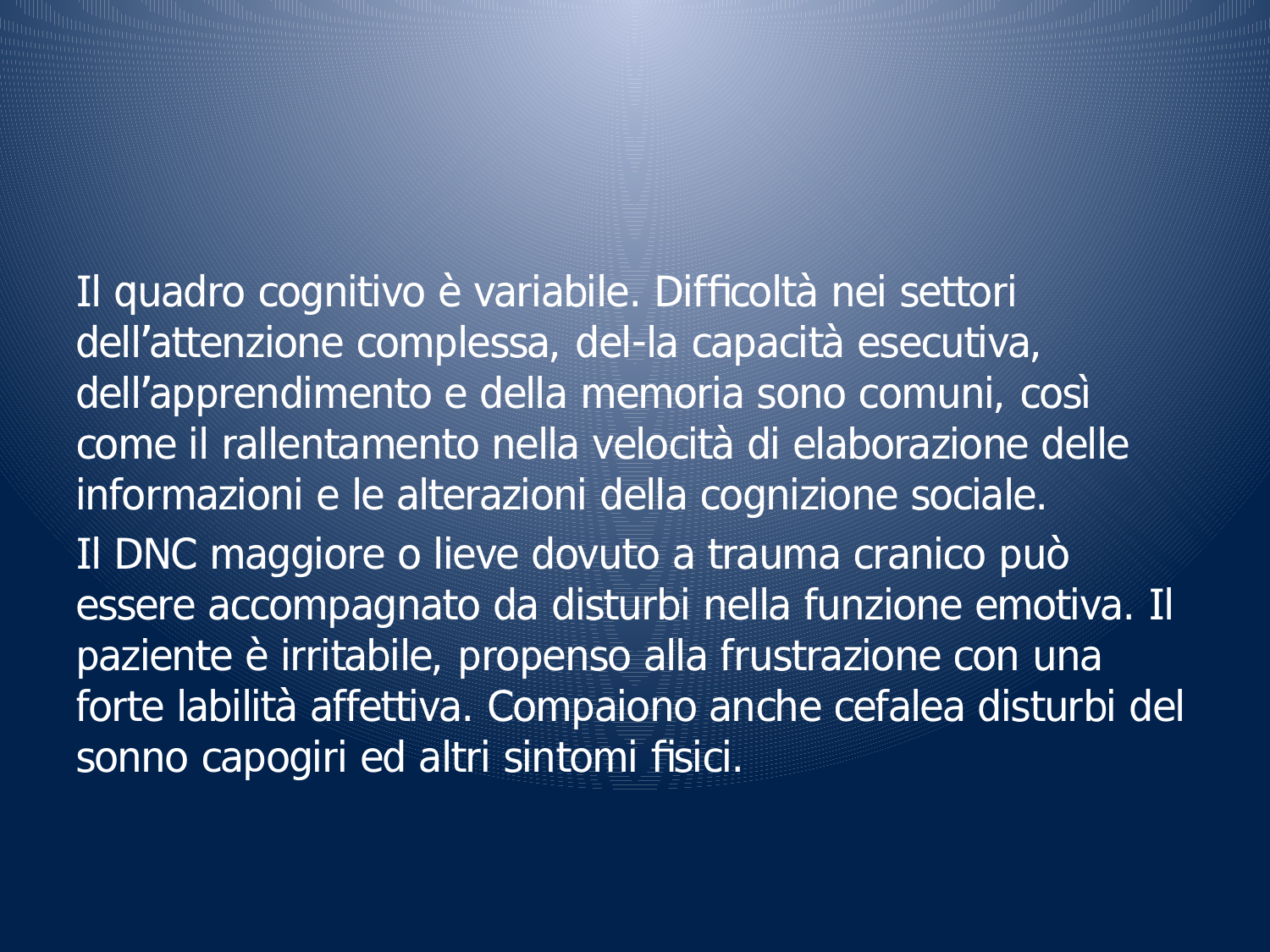

#
Il quadro cognitivo è variabile. Difficoltà nei settori dell’attenzione complessa, del-la capacità esecutiva, dell’apprendimento e della memoria sono comuni, così come il rallentamento nella velocità di elaborazione delle informazioni e le alterazioni della cognizione sociale.
Il DNC maggiore o lieve dovuto a trauma cranico può essere accompagnato da disturbi nella funzione emotiva. Il paziente è irritabile, propenso alla frustrazione con una forte labilità affettiva. Compaiono anche cefalea disturbi del sonno capogiri ed altri sintomi fisici.